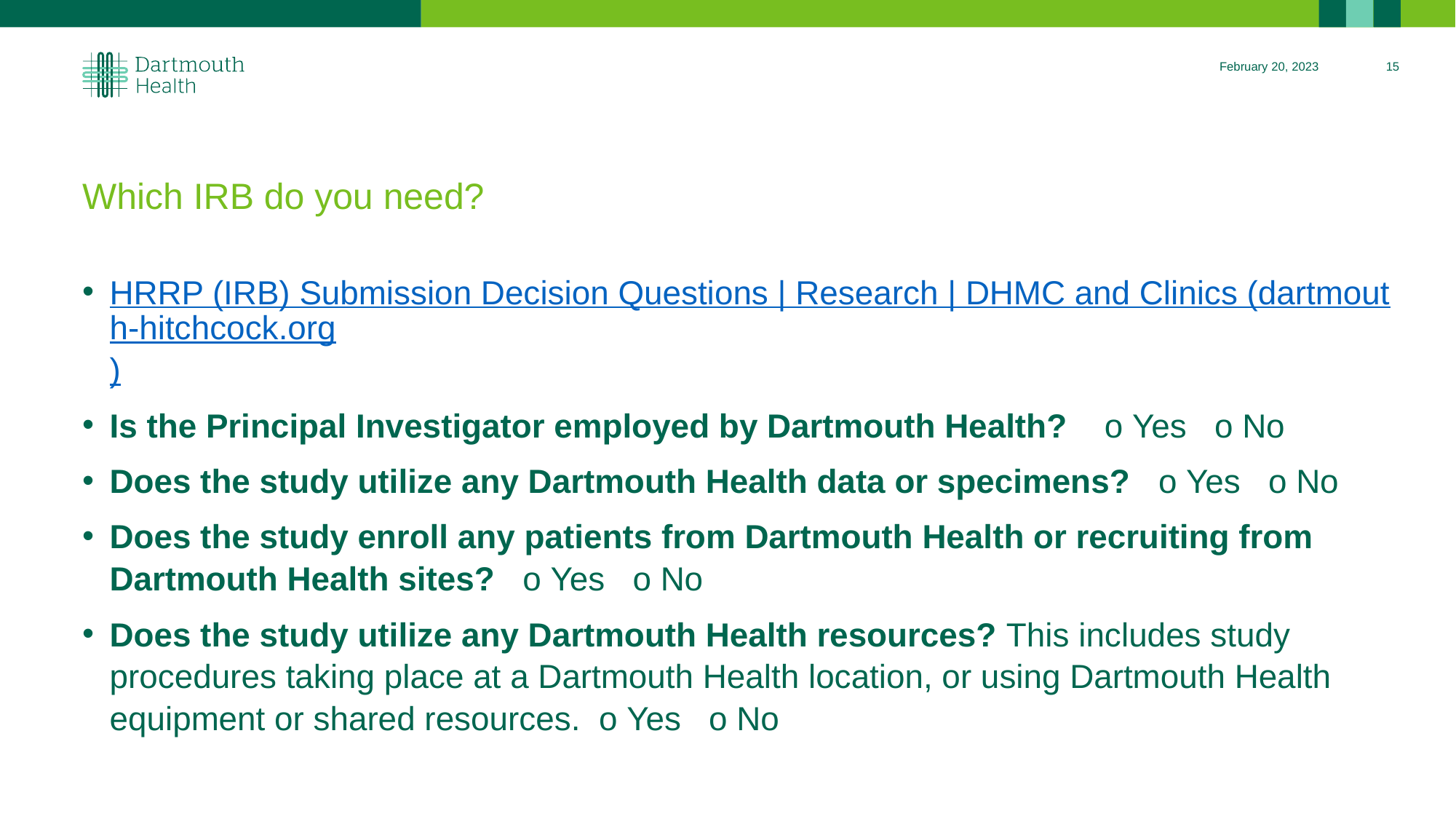

February 20, 2023
15
# Which IRB do you need?
HRRP (IRB) Submission Decision Questions | Research | DHMC and Clinics (dartmouth-hitchcock.org)
Is the Principal Investigator employed by Dartmouth Health?    o Yes   o No
Does the study utilize any Dartmouth Health data or specimens?   o Yes   o No
Does the study enroll any patients from Dartmouth Health or recruiting from Dartmouth Health sites?   o Yes   o No
Does the study utilize any Dartmouth Health resources? This includes study procedures taking place at a Dartmouth Health location, or using Dartmouth Health equipment or shared resources.  o Yes   o No